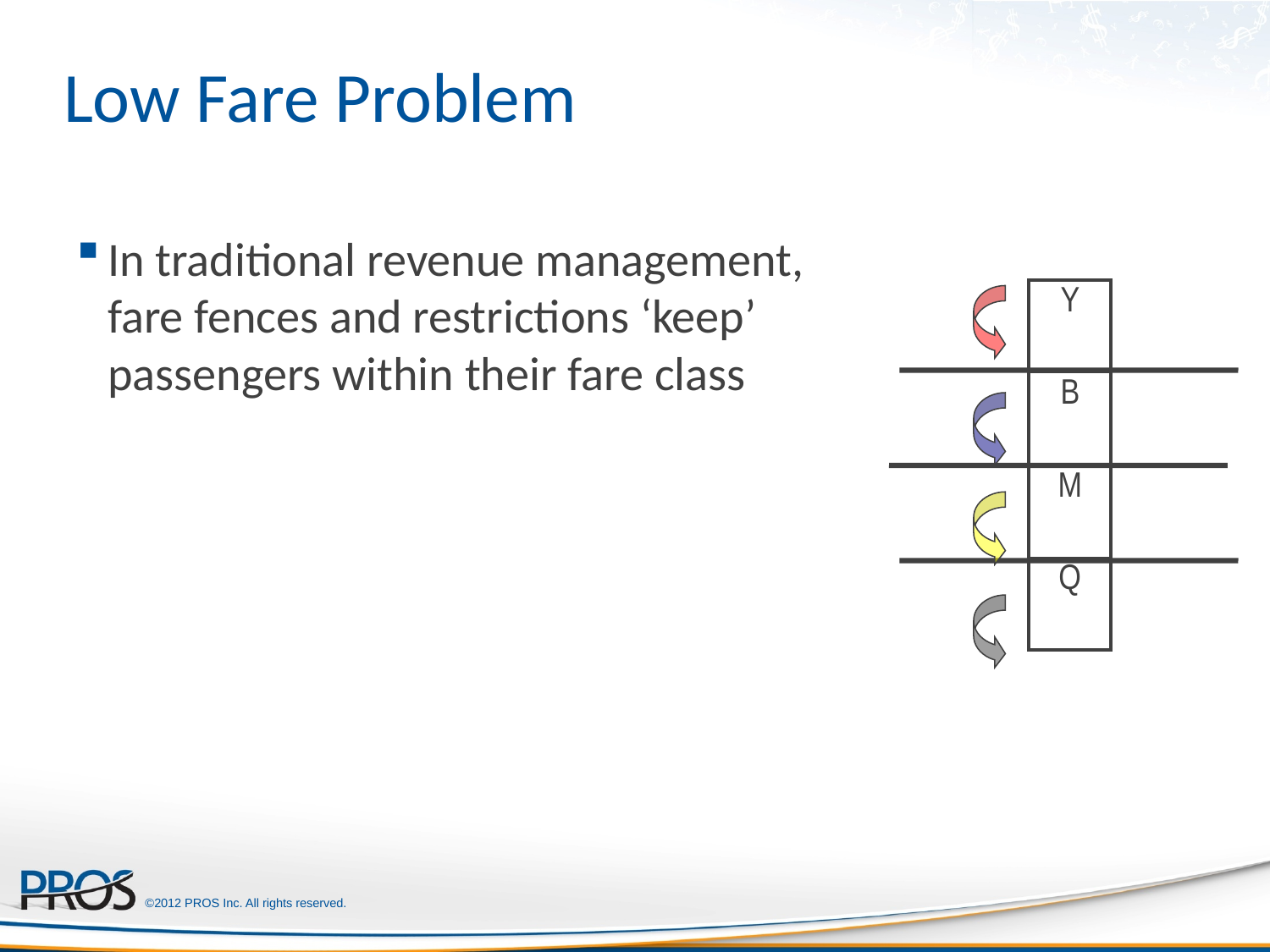

# Low Fare Problem
In traditional revenue management, fare fences and restrictions ‘keep’ passengers within their fare class
| Y |
| --- |
| B |
| M |
| Q |